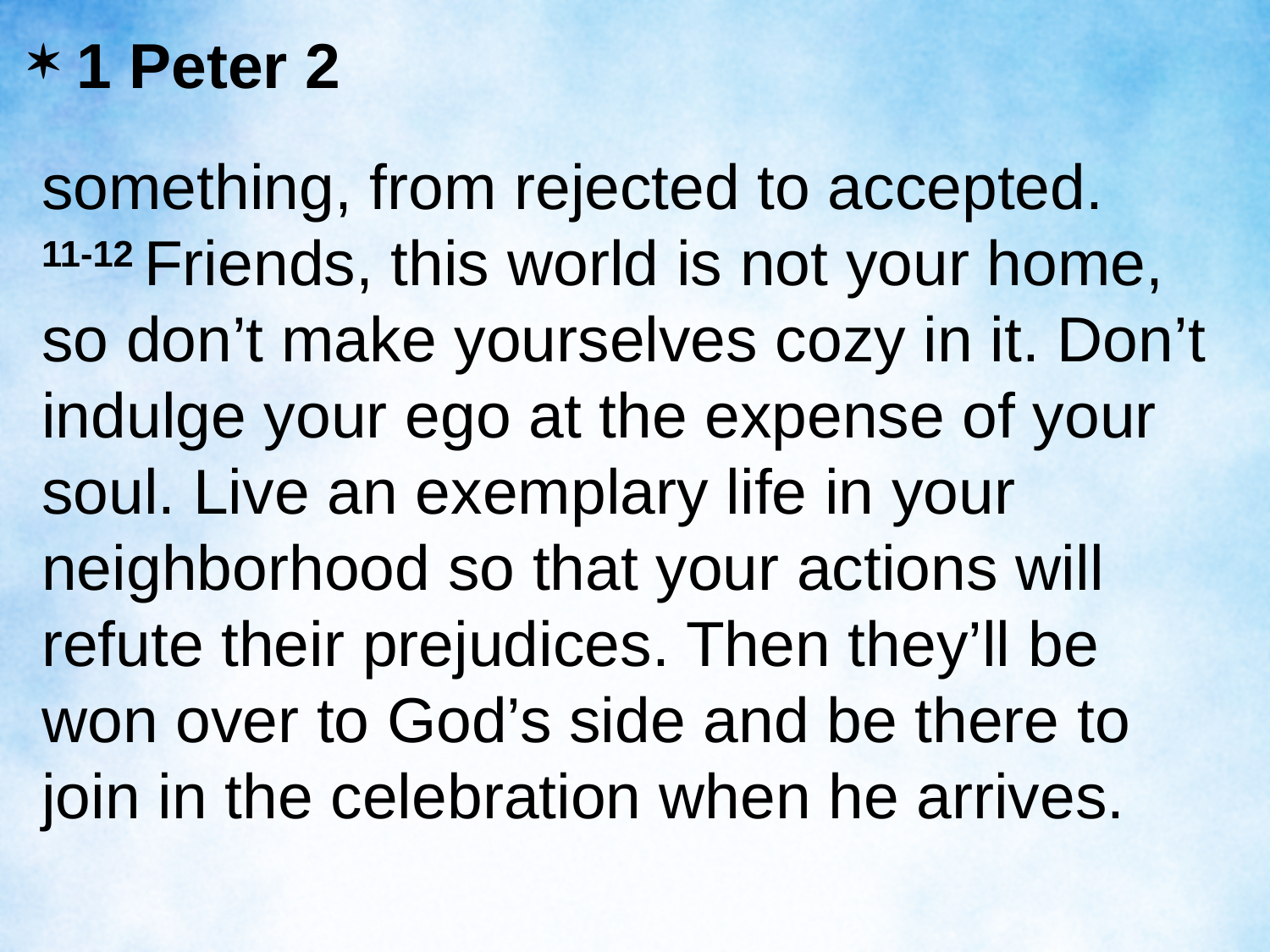

1 Peter 2
something, from rejected to accepted.
11-12 Friends, this world is not your home, so don’t make yourselves cozy in it. Don’t indulge your ego at the expense of your soul. Live an exemplary life in your neighborhood so that your actions will refute their prejudices. Then they’ll be won over to God’s side and be there to join in the celebration when he arrives.